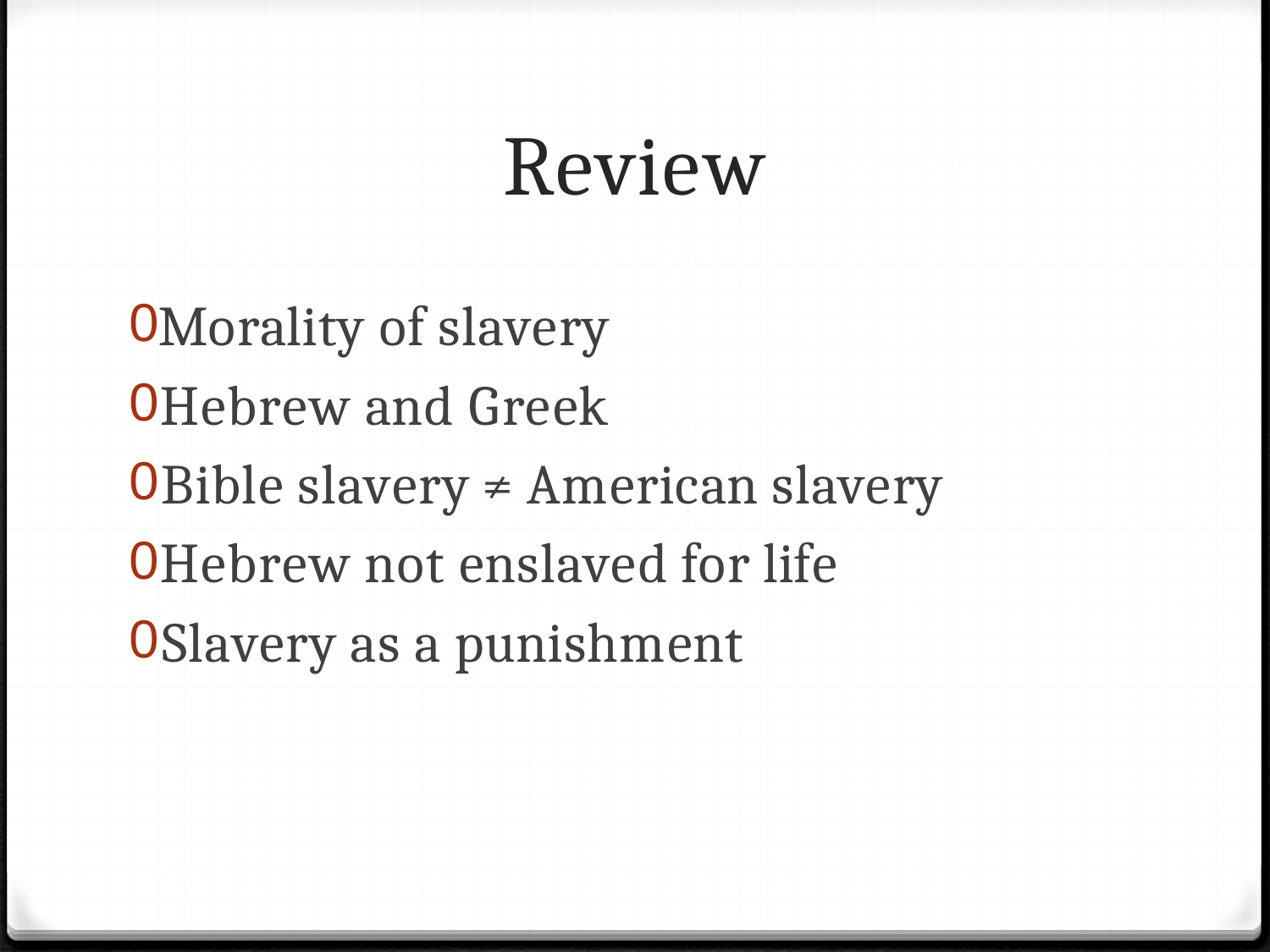

# Review
Morality of slavery
Hebrew and Greek
Bible slavery ≠ American slavery
Hebrew not enslaved for life
Slavery as a punishment